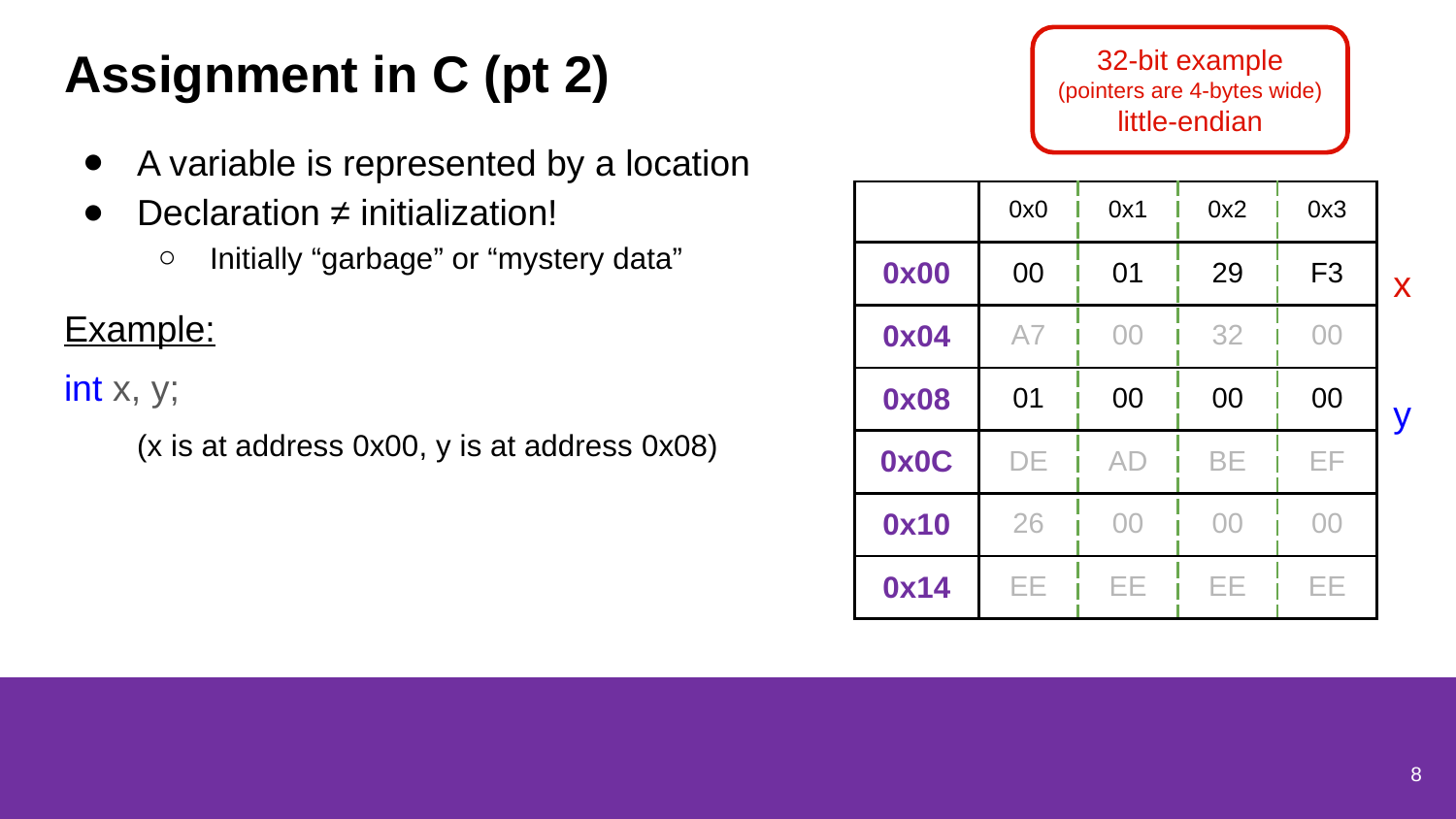

# Assignment in C (pt 2)
32-bit example
(pointers are 4-bytes wide)
little-endian
A variable is represented by a location
Declaration ≠ initialization!
Initially “garbage” or “mystery data”
Example:
int x, y;
(x is at address 0x00, y is at address 0x08)
|  | 0x0 | 0x1 | 0x2 | 0x3 |
| --- | --- | --- | --- | --- |
| 0x00 | 00 | 01 | 29 | F3 |
| 0x04 | A7 | 00 | 32 | 00 |
| 0x08 | 01 | 00 | 00 | 00 |
| 0x0C | DE | AD | BE | EF |
| 0x10 | 26 | 00 | 00 | 00 |
| 0x14 | EE | EE | EE | EE |
x
y
8